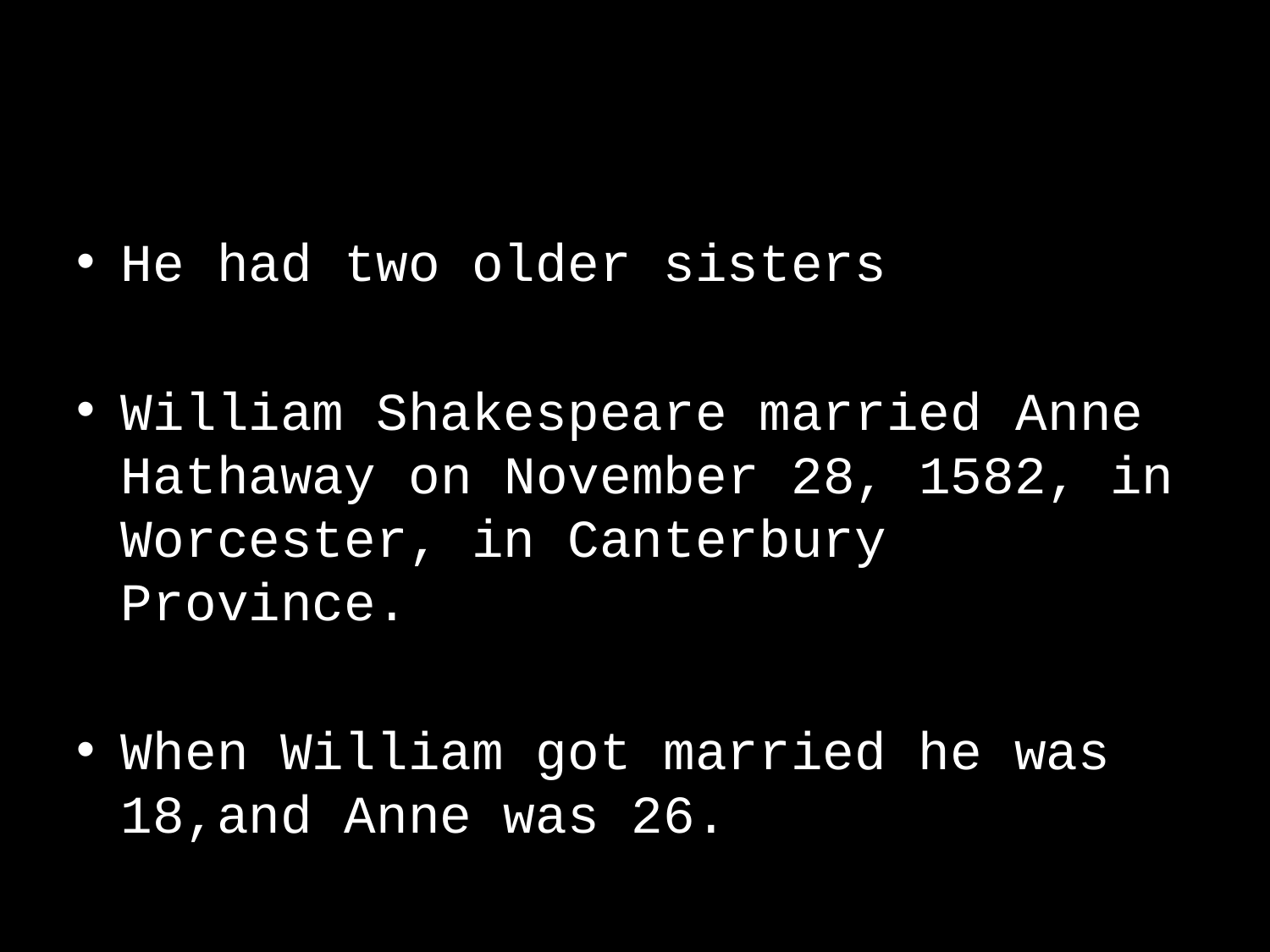

#
He had two older sisters

William Shakespeare married Anne Hathaway on November 28, 1582, in Worcester, in Canterbury Province.

When William got married he was 18,and Anne was 26.